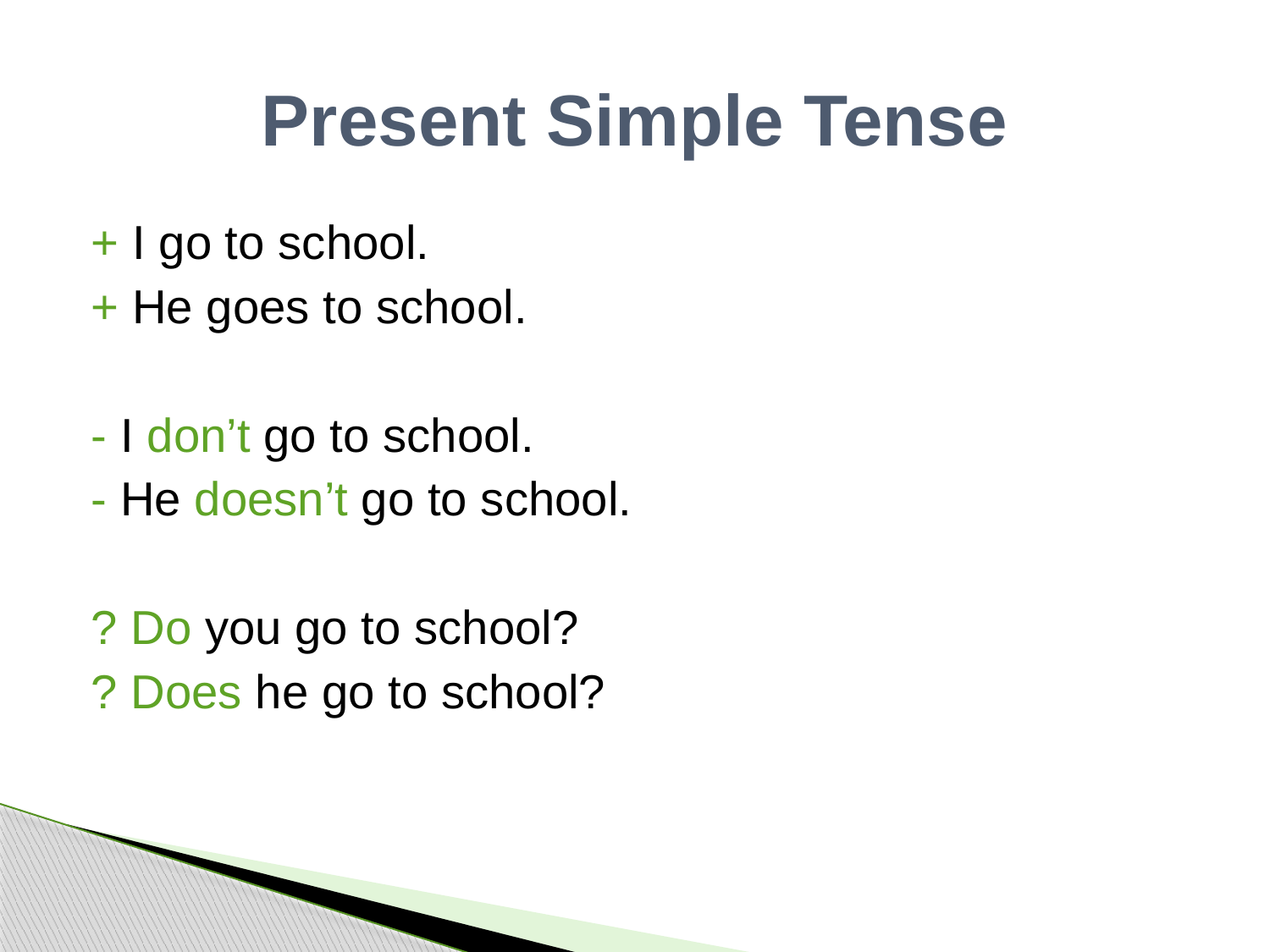

# Present Simple Tense
+ I go to school.
+ He goes to school.

- I don’t go to school.
- He doesn’t go to school.

? Do you go to school?
? Does he go to school?